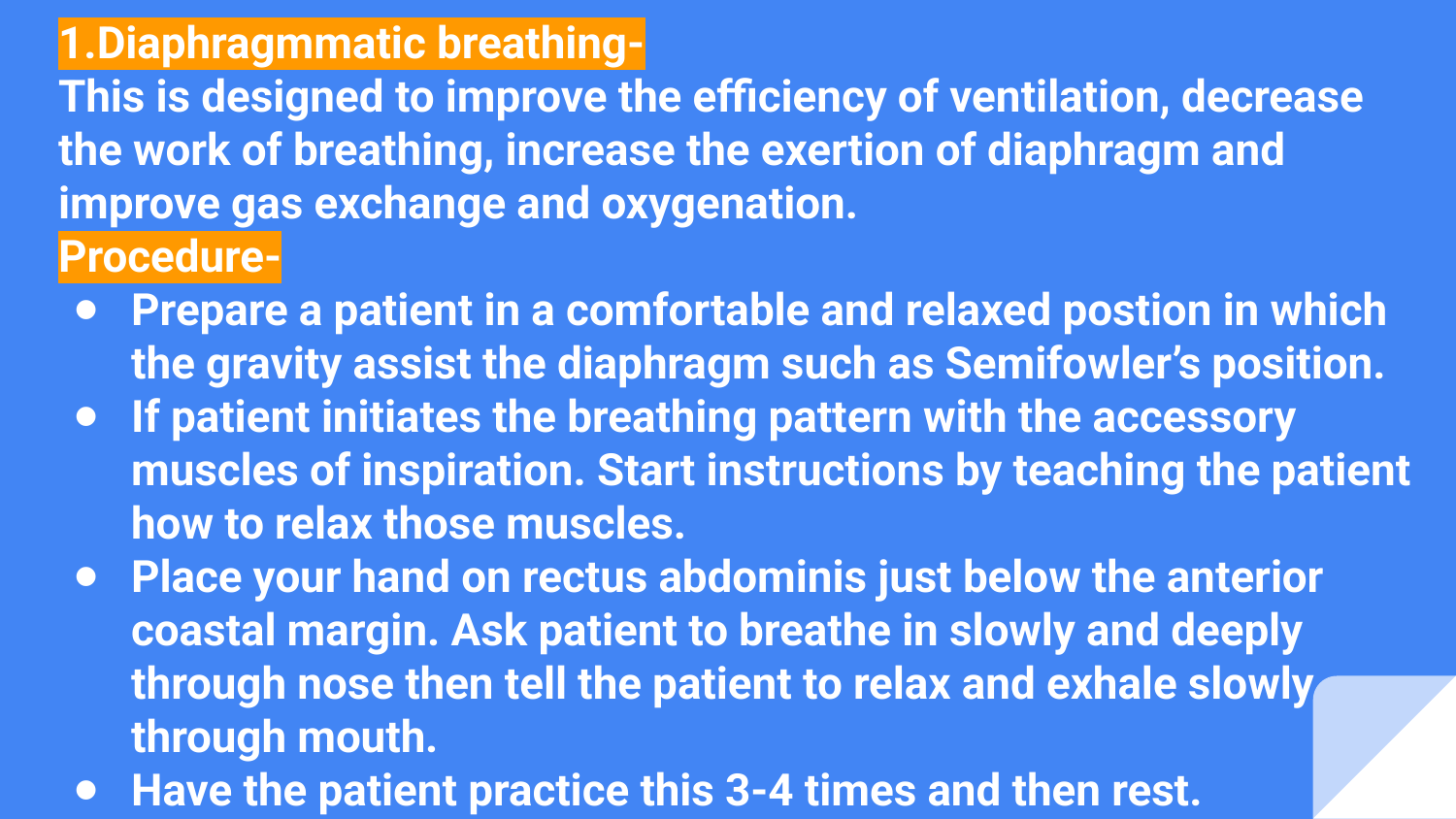

1.Diaphragmmatic breathing-
This is designed to improve the efficiency of ventilation, decrease the work of breathing, increase the exertion of diaphragm and improve gas exchange and oxygenation.
Procedure-
Prepare a patient in a comfortable and relaxed postion in which the gravity assist the diaphragm such as Semifowler’s position.
If patient initiates the breathing pattern with the accessory muscles of inspiration. Start instructions by teaching the patient how to relax those muscles.
Place your hand on rectus abdominis just below the anterior coastal margin. Ask patient to breathe in slowly and deeply through nose then tell the patient to relax and exhale slowly through mouth.
Have the patient practice this 3-4 times and then rest.